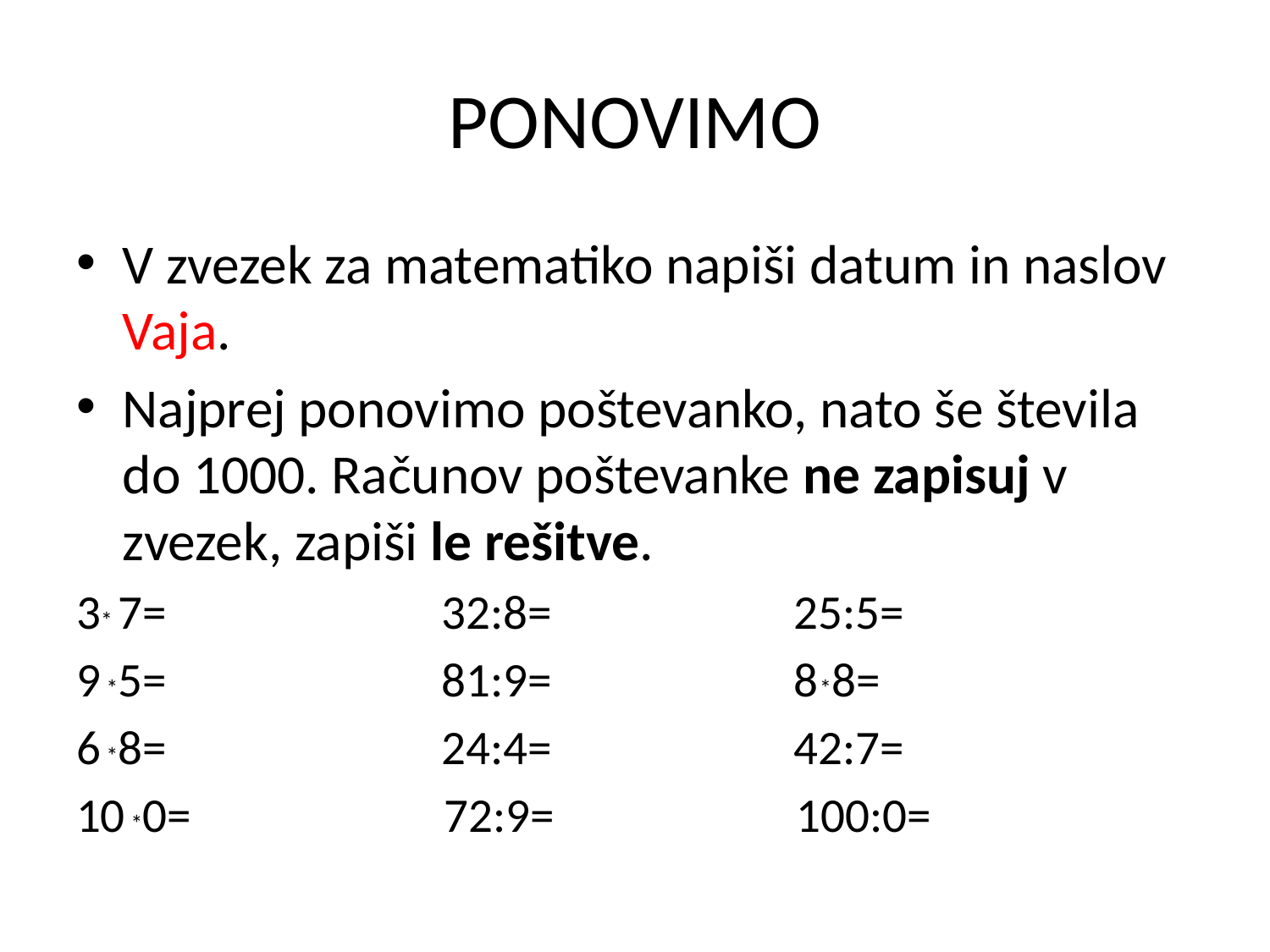

# PONOVIMO
V zvezek za matematiko napiši datum in naslov  Vaja.
Najprej ponovimo poštevanko, nato še števila do 1000. Računov poštevanke ne zapisuj v zvezek, zapiši le rešitve.
3* 7=                         32:8=                      25:5=
9 *5=                         81:9=                      8*8=
6 *8=                         24:4=                      42:7=
10 *0=                       72:9=                      100:0=